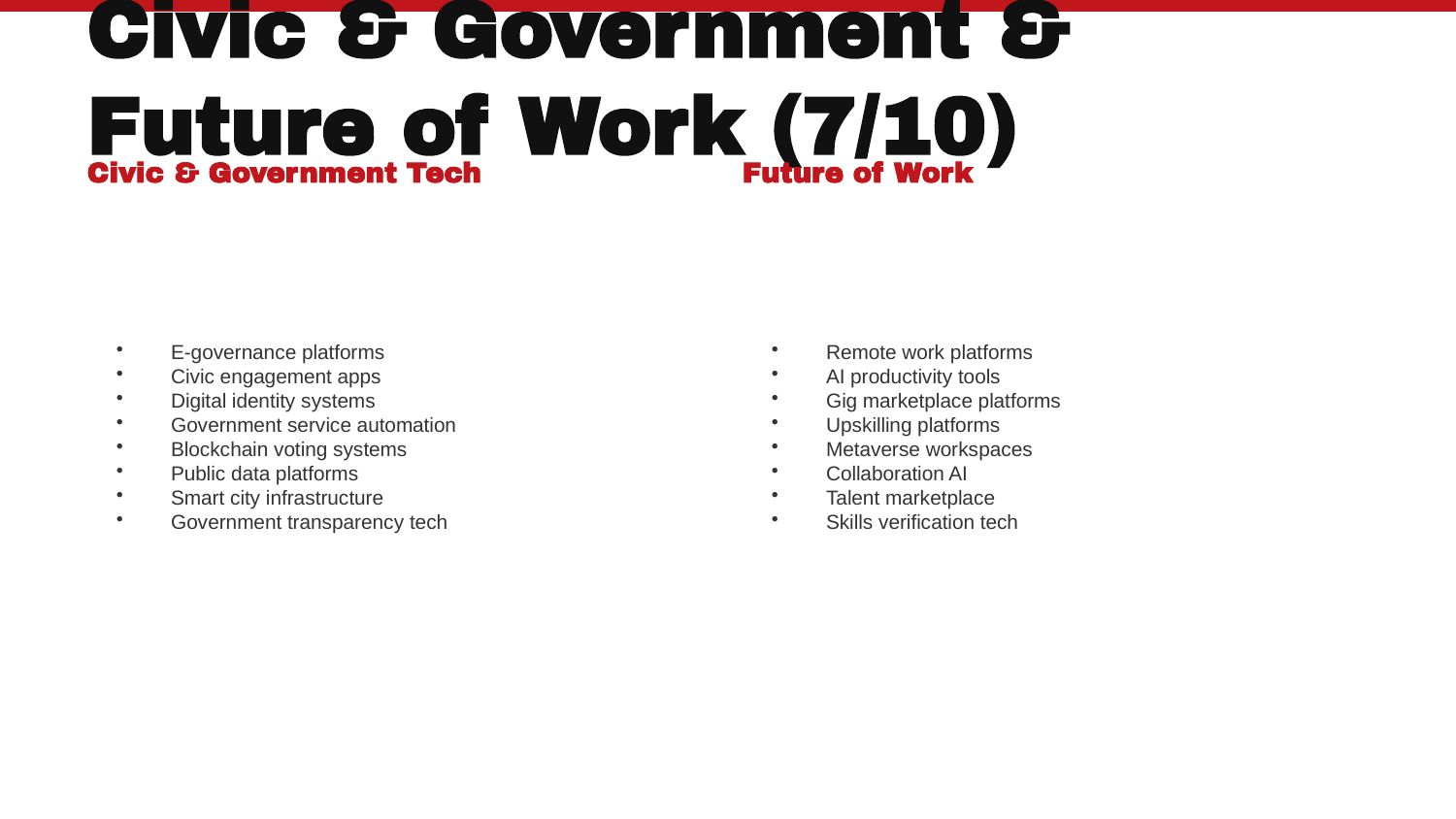

Civic & Government & Future of Work (7/10)
Civic & Government Tech
Future of Work
E-governance platforms
Civic engagement apps
Digital identity systems
Government service automation
Blockchain voting systems
Public data platforms
Smart city infrastructure
Government transparency tech
Remote work platforms
AI productivity tools
Gig marketplace platforms
Upskilling platforms
Metaverse workspaces
Collaboration AI
Talent marketplace
Skills verification tech